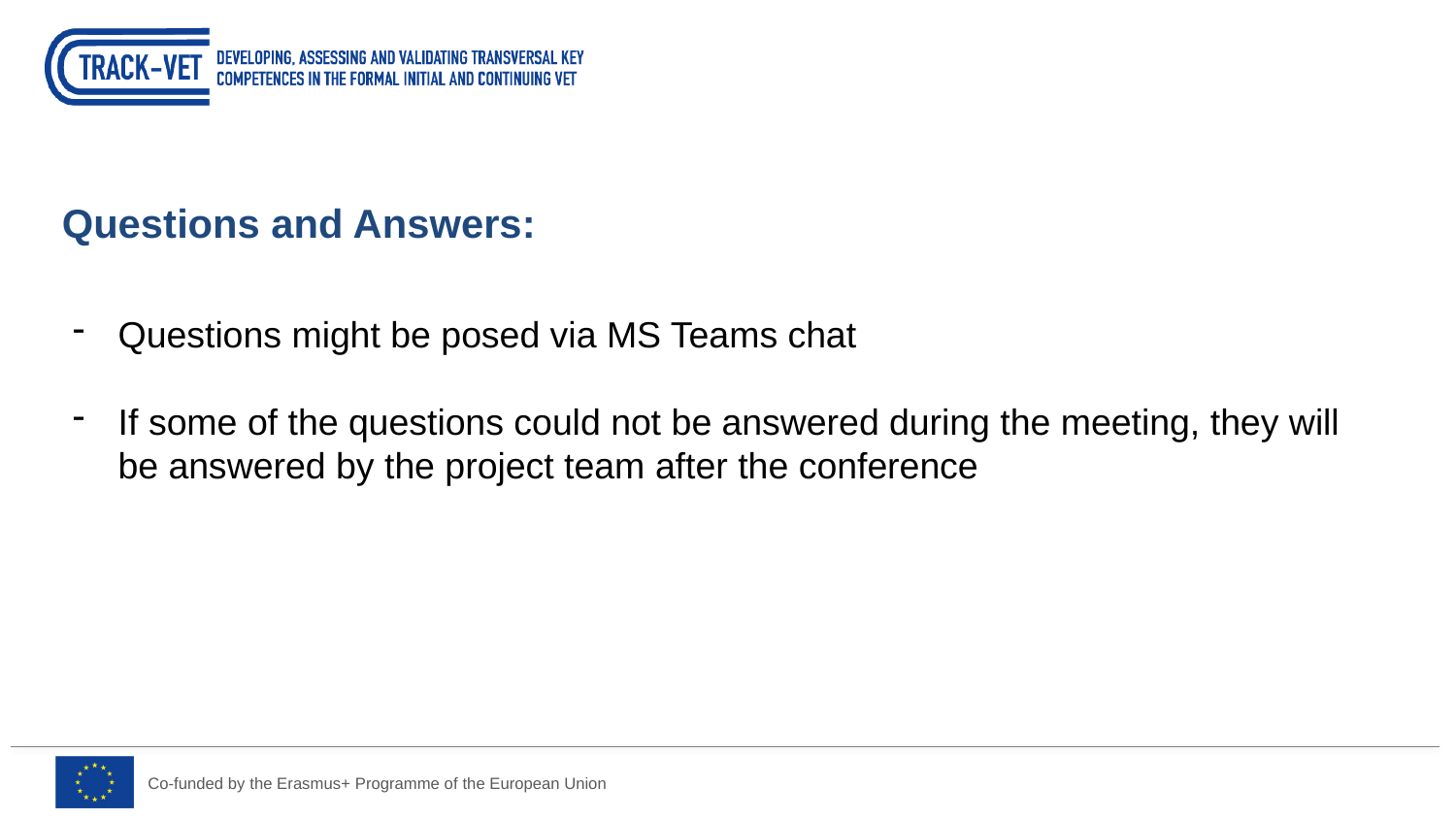

Questions and Answers:
Questions might be posed via MS Teams chat

If some of the questions could not be answered during the meeting, they will be answered by the project team after the conference